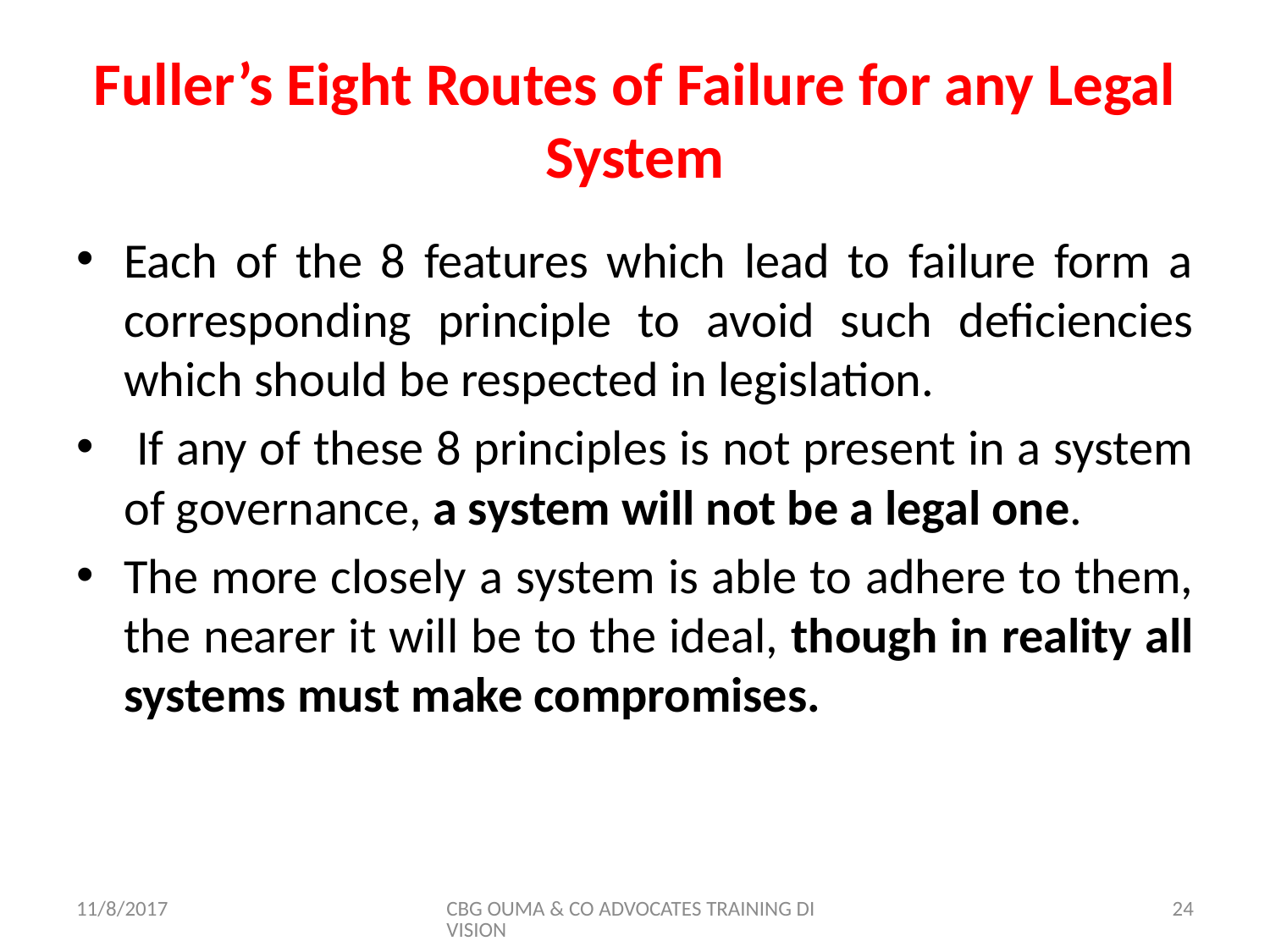

# Fuller’s Eight Routes of Failure for any Legal System
Each of the 8 features which lead to failure form a corresponding principle to avoid such deficiencies which should be respected in legislation.
 If any of these 8 principles is not present in a system of governance, a system will not be a legal one.
The more closely a system is able to adhere to them, the nearer it will be to the ideal, though in reality all systems must make compromises.
11/8/2017
CBG OUMA & CO ADVOCATES TRAINING DIVISION
24